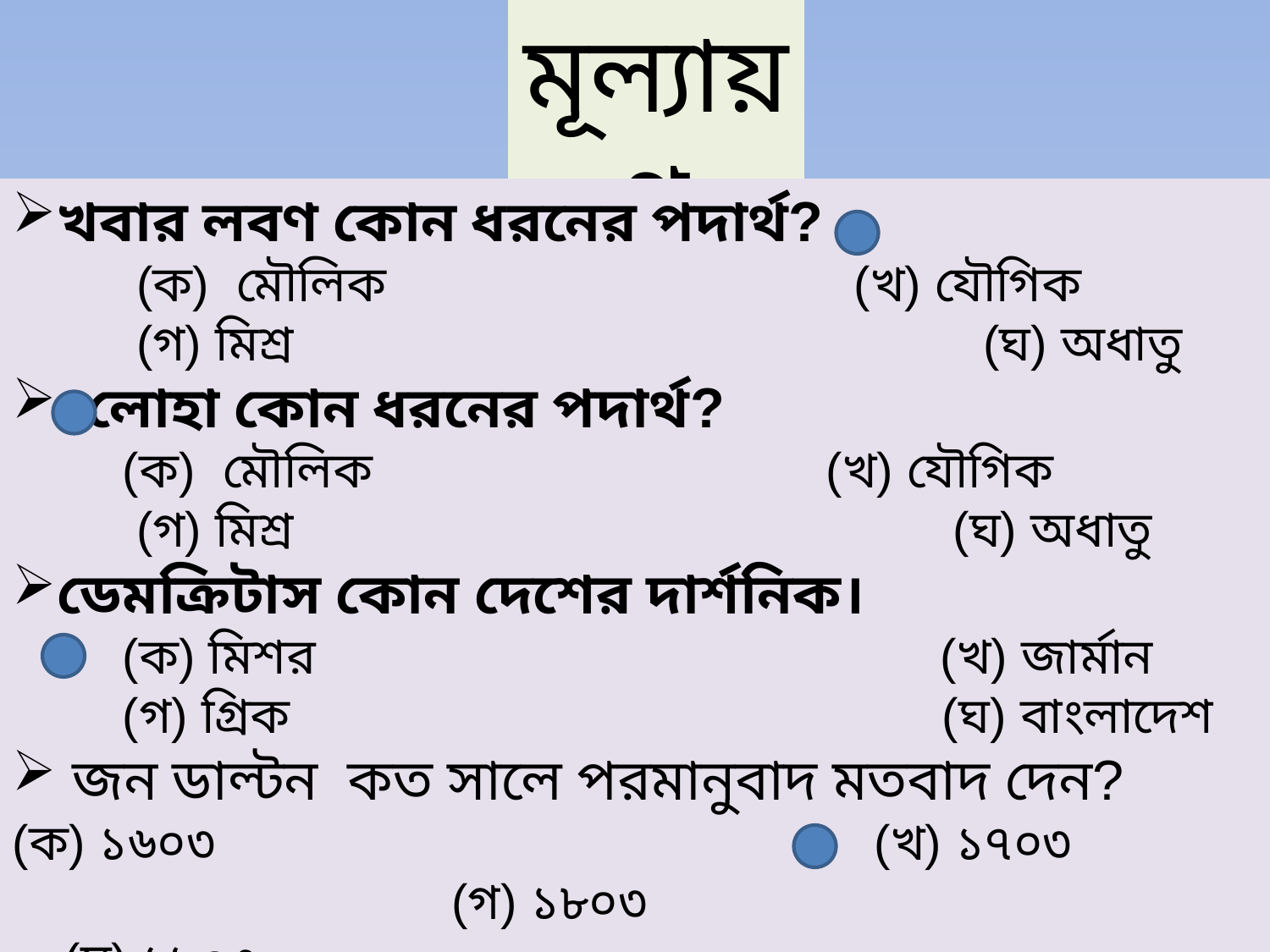

মূল্যায়ণ
খবার লবণ কোন ধরনের পদার্থ?
         (ক)  মৌলিক			                (খ) যৌগিক
         (গ) মিশ্র			                          (ঘ) অধাতু
  লোহা কোন ধরনের পদার্থ?
        (ক)  মৌলিক				    (খ) যৌগিক
         (গ) মিশ্র					    (ঘ) অধাতু
ডেমক্রিটাস কোন দেশের দার্শনিক।
        (ক) মিশর					   (খ) জার্মান
        (গ) গ্রিক				             (ঘ) বাংলাদেশ
 জন ডাল্টন  কত সালে পরমানুবাদ মতবাদ দেন?
(ক) ১৬০৩                                                   (খ) ১৭০৩                                                 (গ) ১৮০৩ 			                      (ঘ) ১৯০৩